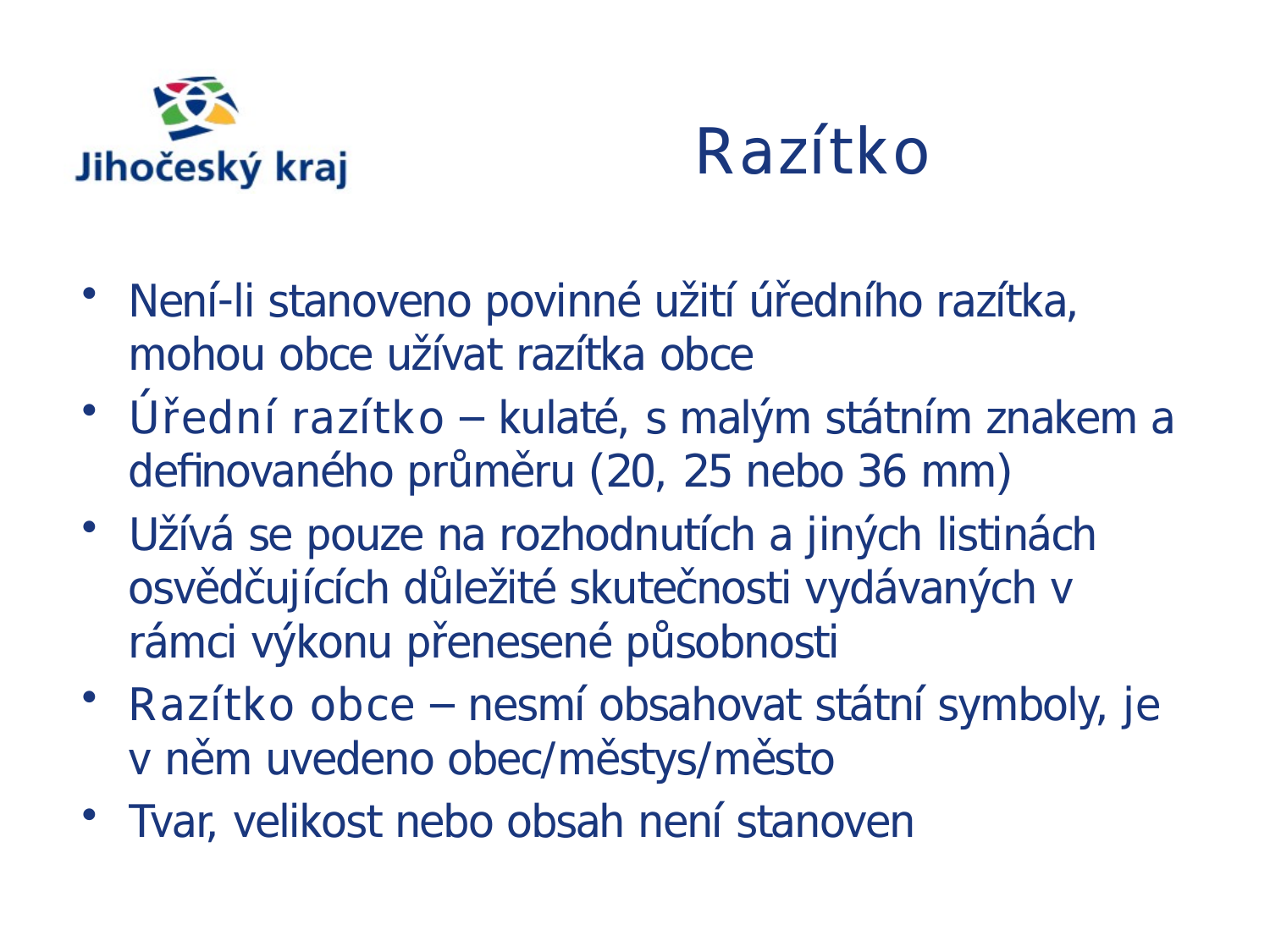

# Razítko
Není-li stanoveno povinné užití úředního razítka, mohou obce užívat razítka obce
Úřední razítko – kulaté, s malým státním znakem a definovaného průměru (20, 25 nebo 36 mm)
Užívá se pouze na rozhodnutích a jiných listinách osvědčujících důležité skutečnosti vydávaných v rámci výkonu přenesené působnosti
Razítko obce – nesmí obsahovat státní symboly, je v něm uvedeno obec/městys/město
Tvar, velikost nebo obsah není stanoven